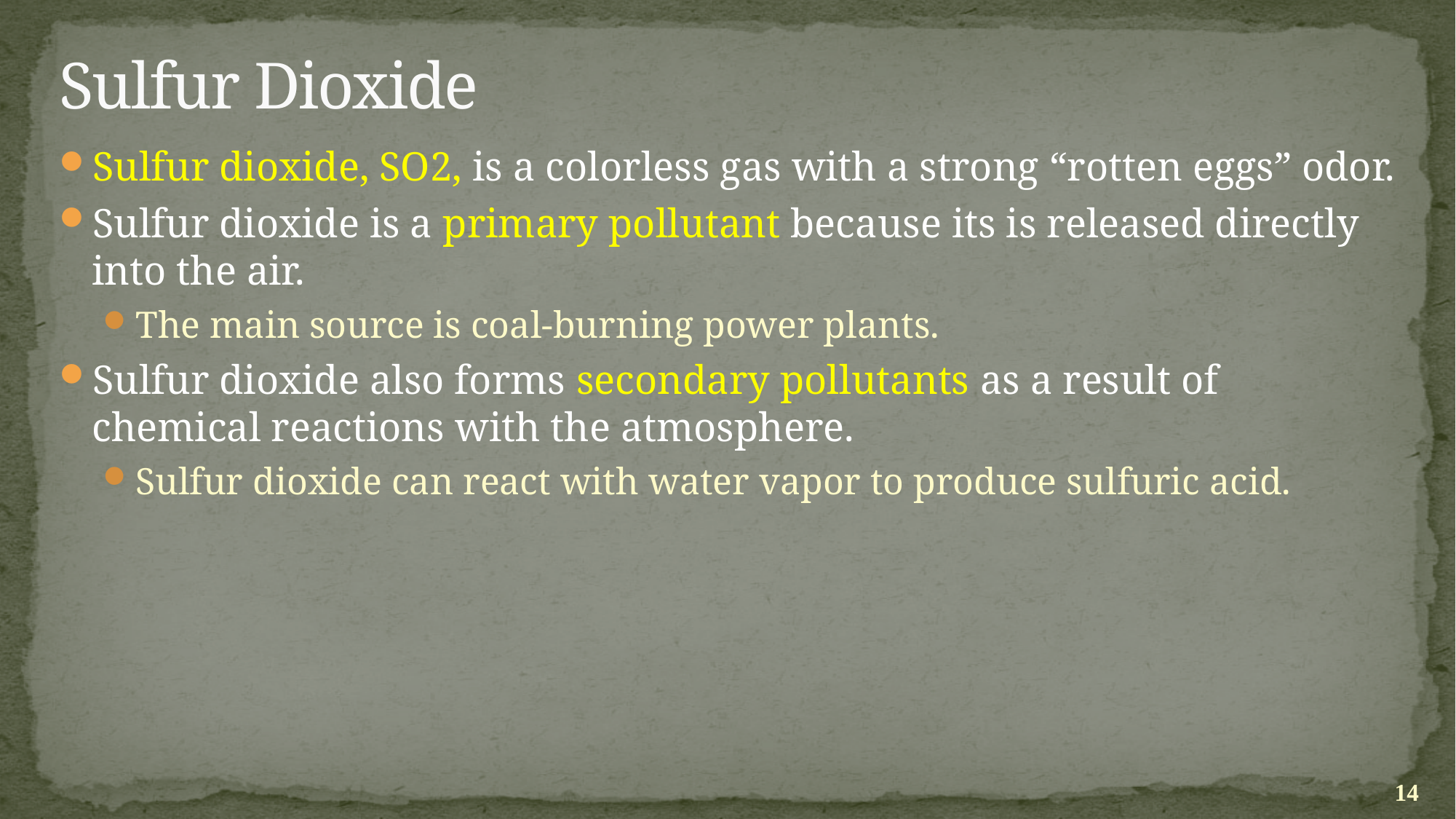

# Sulfur Dioxide
Sulfur dioxide, SO2, is a colorless gas with a strong “rotten eggs” odor.
Sulfur dioxide is a primary pollutant because its is released directly into the air.
The main source is coal-burning power plants.
Sulfur dioxide also forms secondary pollutants as a result of chemical reactions with the atmosphere.
Sulfur dioxide can react with water vapor to produce sulfuric acid.
14